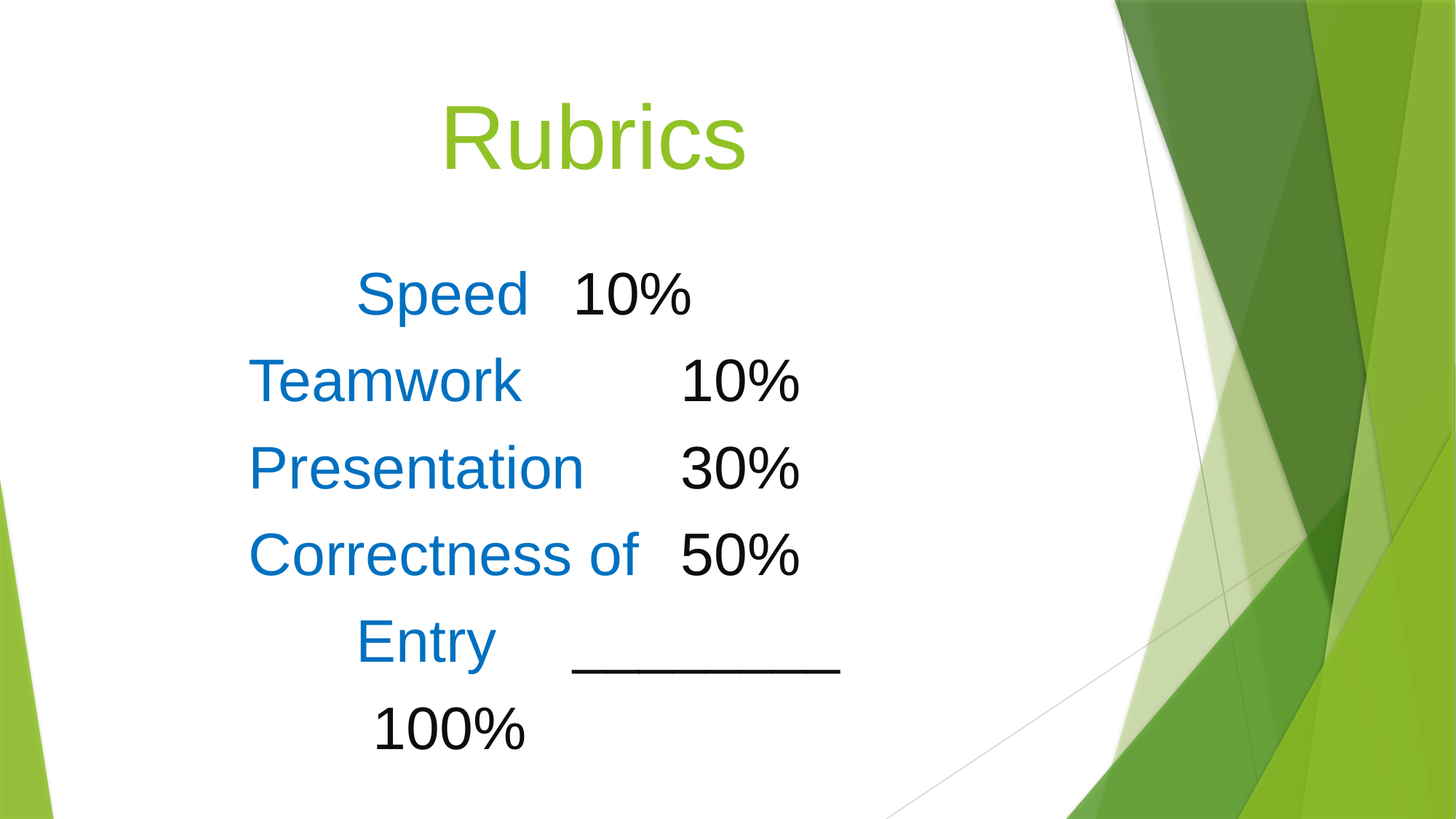

# Rubrics
	Speed						10%
Teamwork				  	10%
Presentation				30%
Correctness of			50%
	Entry					________
									 100%